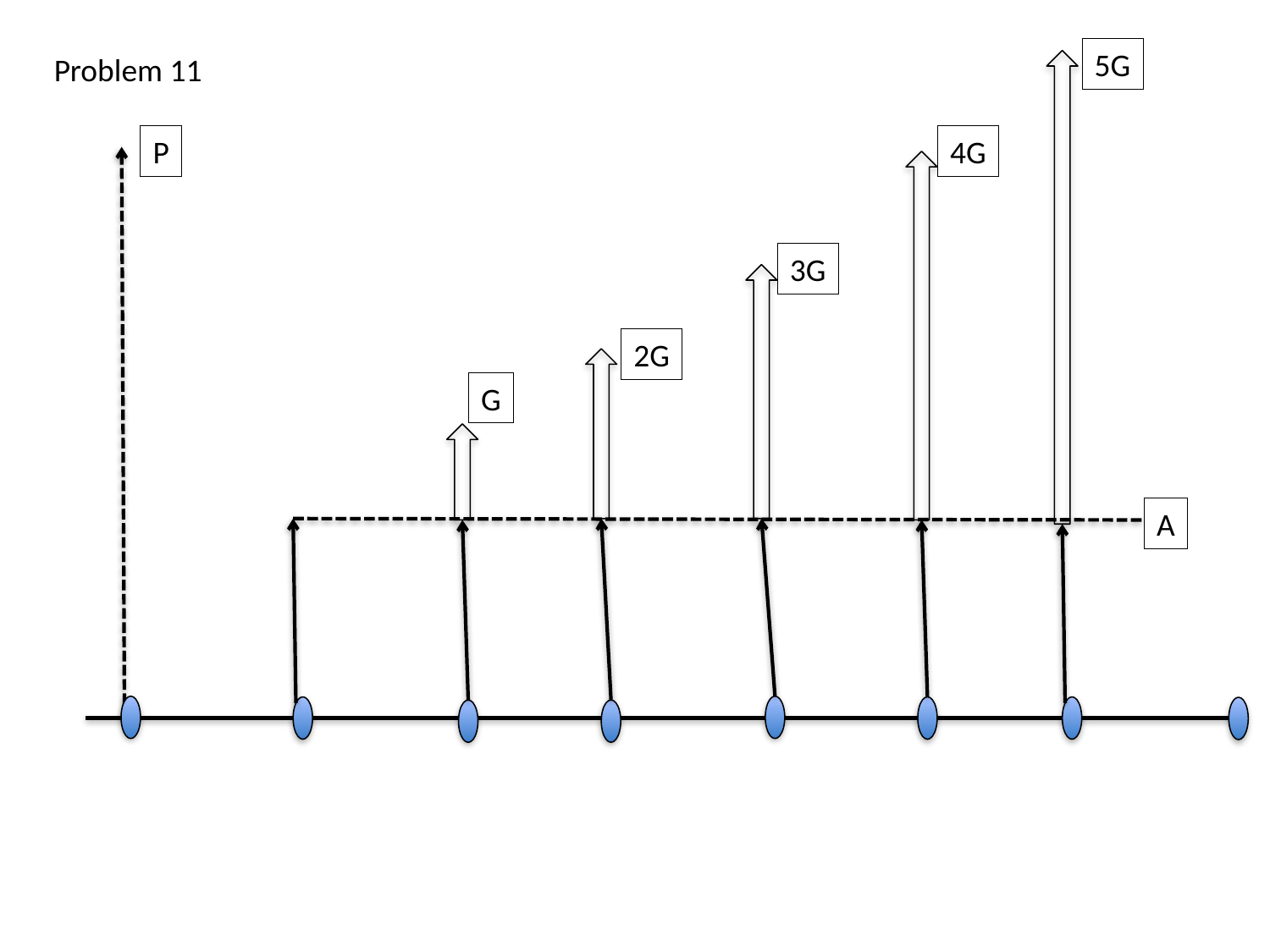

5G
Problem 11

P
4G

3G

2G

G

A